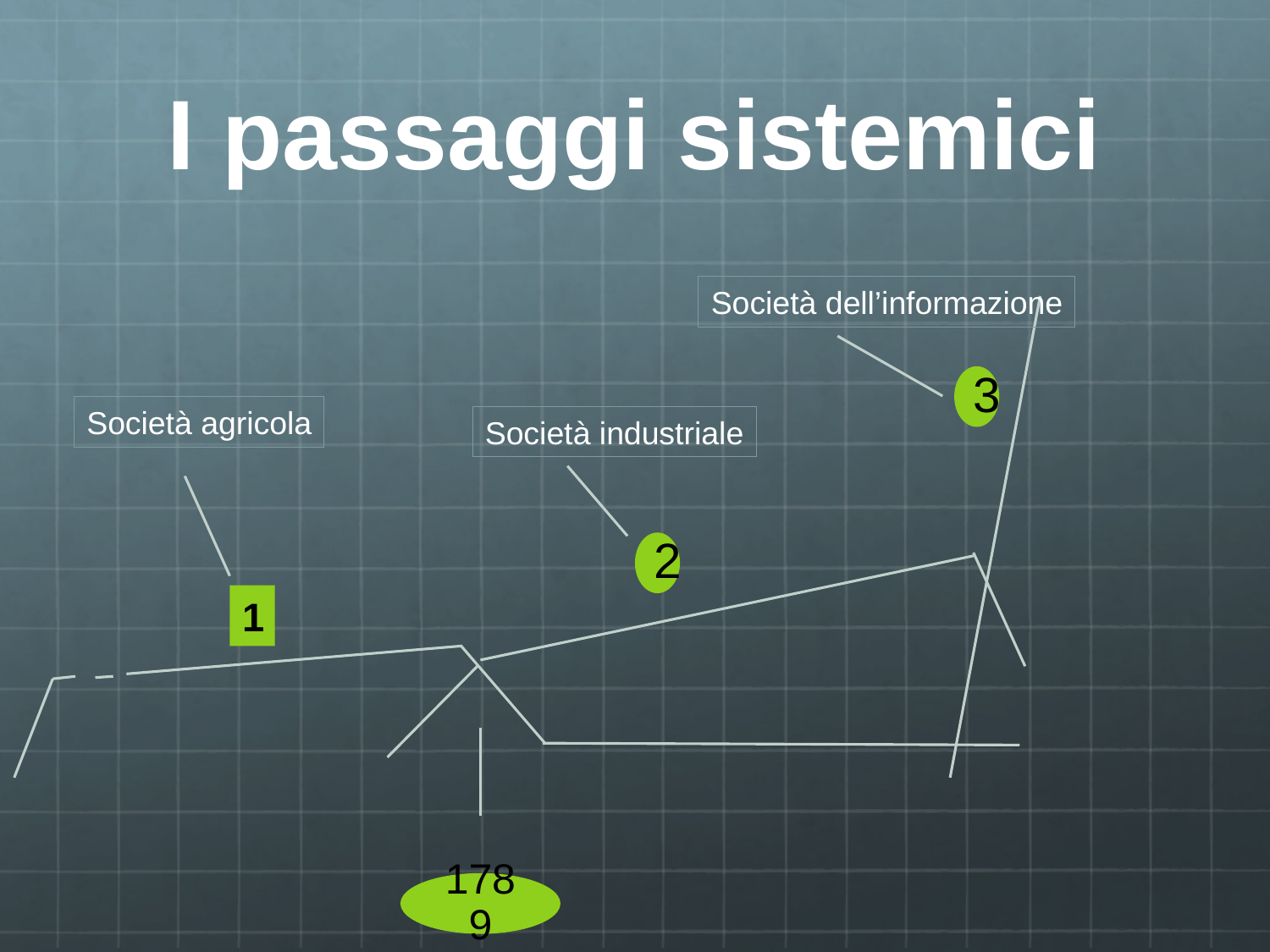

# I passaggi sistemici
Società dell’informazione

3
Società agricola
Società industriale

2
1

1789